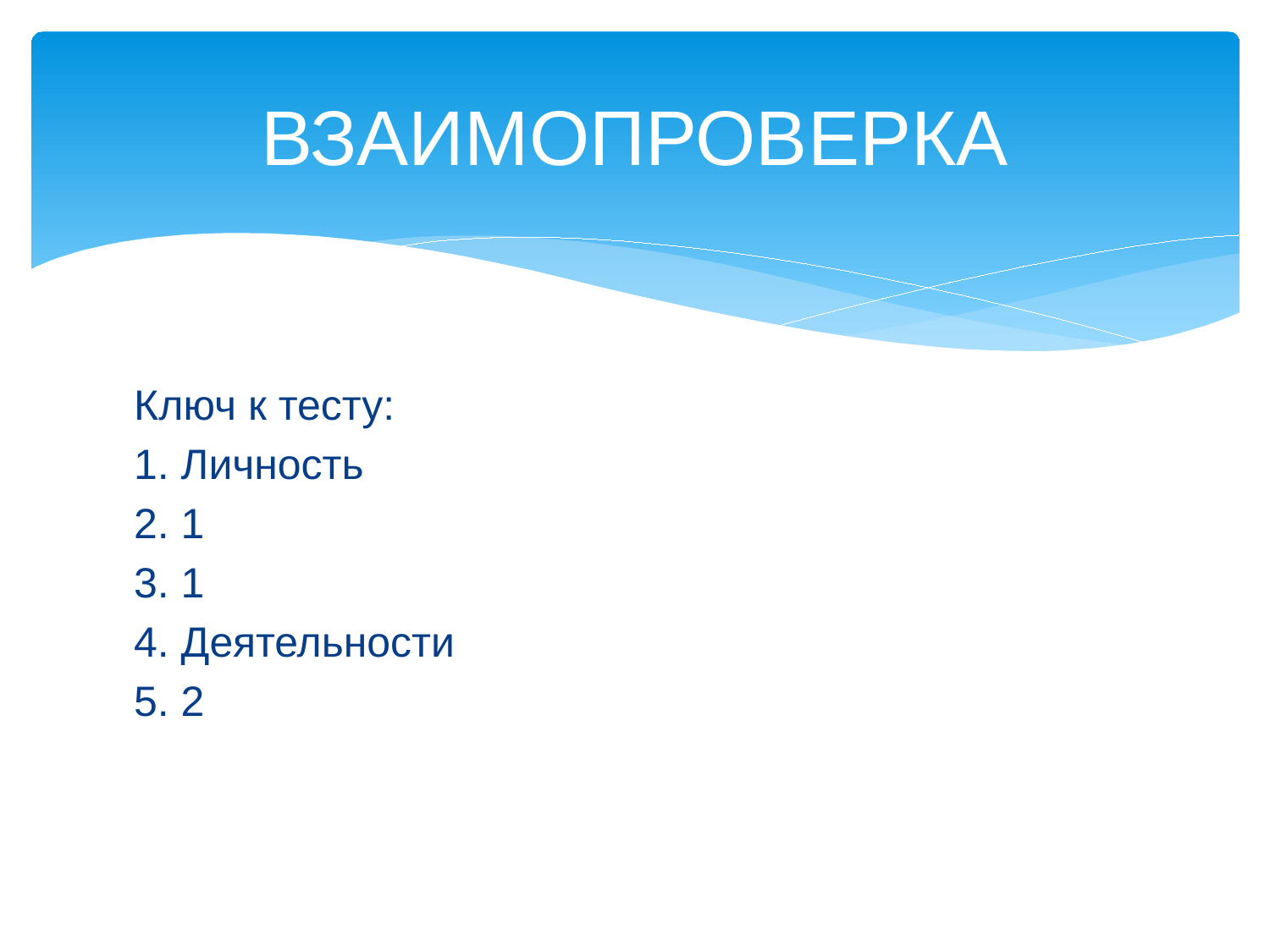

# ВЗАИМОПРОВЕРКА
Ключ к тесту:
1. Личность
2. 1
3. 1
4. Деятельности
5. 2